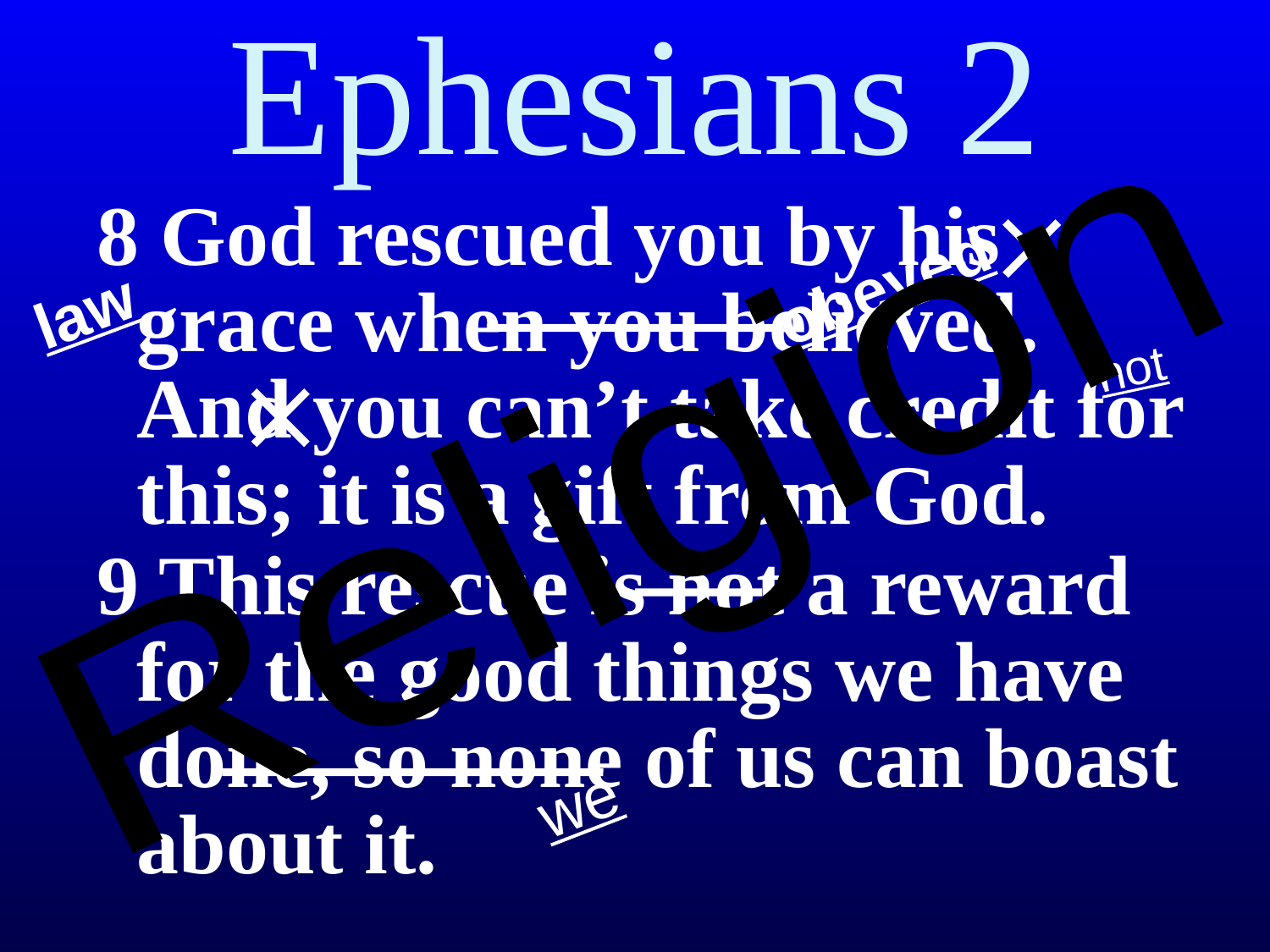

# Ephesians 2
8 God rescued you by his grace when you believed. And you can’t take credit for this; it is a gift from God.
9 This rescue is not a reward for the good things we have done, so none of us can boast about it.

obeyed
law

not
Religion

we